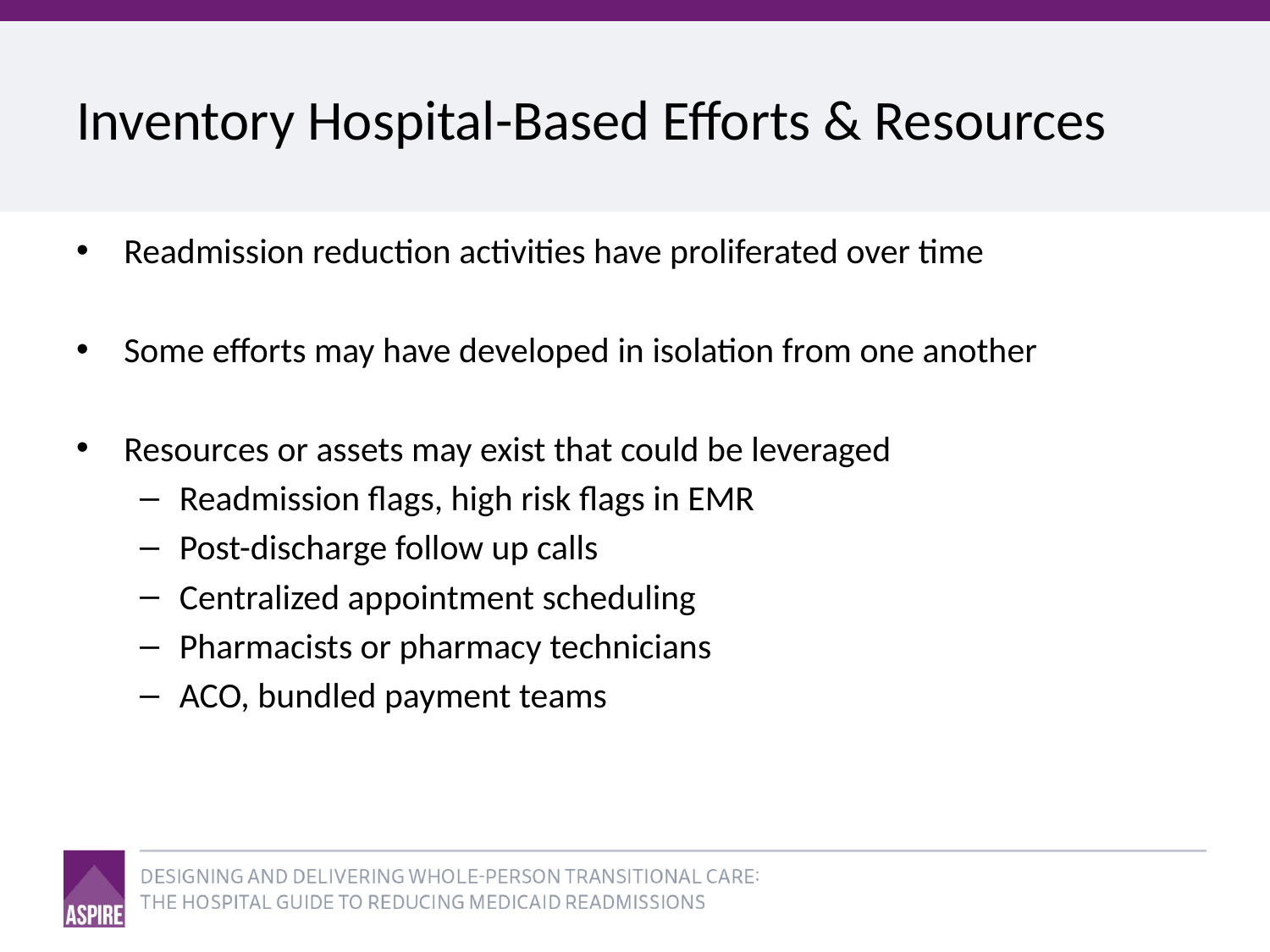

# Inventory Hospital-Based Efforts & Resources
Readmission reduction activities have proliferated over time

Some efforts may have developed in isolation from one another

Resources or assets may exist that could be leveraged
Readmission flags, high risk flags in EMR
Post-discharge follow up calls
Centralized appointment scheduling
Pharmacists or pharmacy technicians
ACO, bundled payment teams